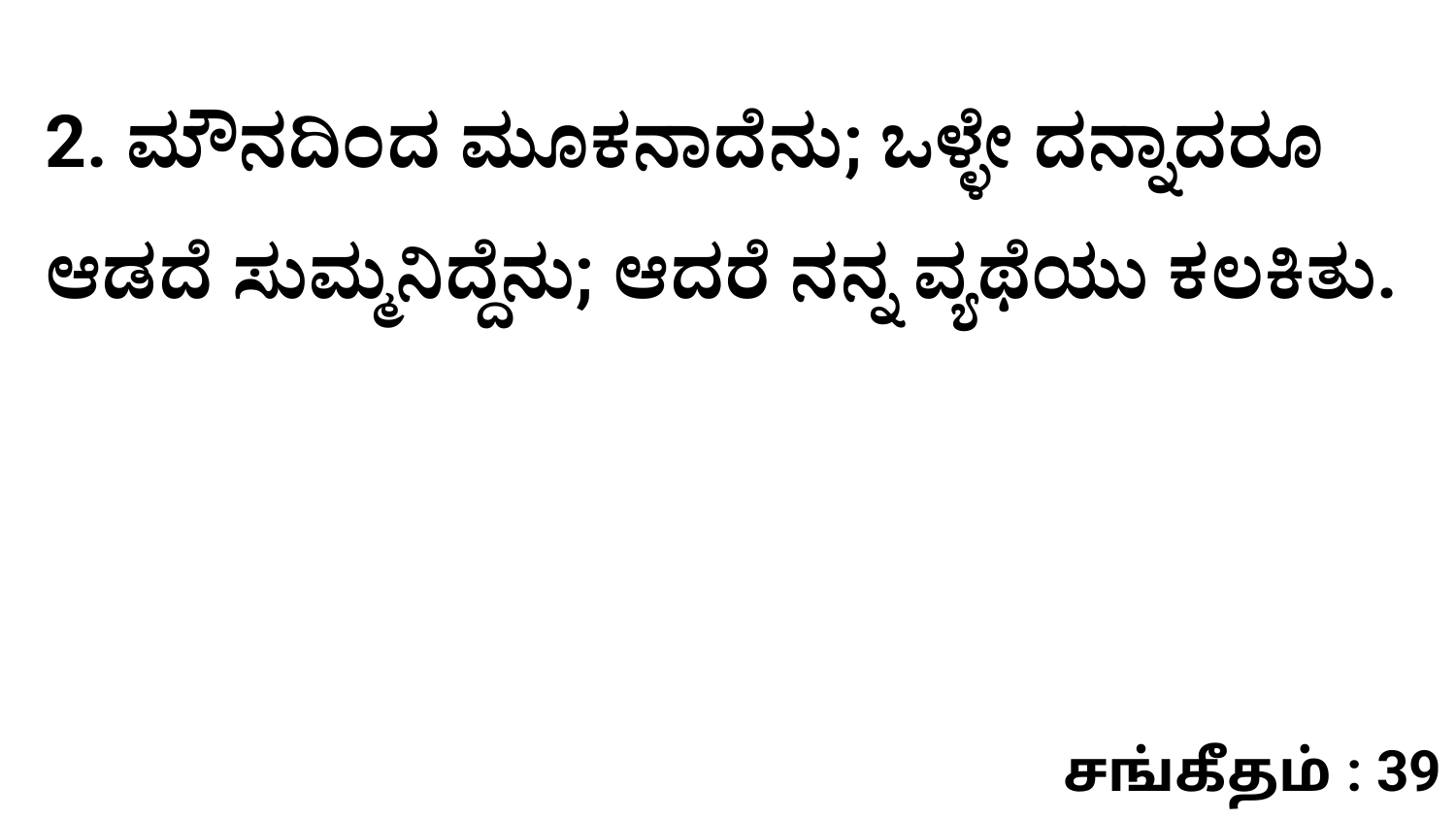

2. ಮೌನದಿಂದ ಮೂಕನಾದೆನು; ಒಳ್ಳೇ ದನ್ನಾದರೂ ಆಡದೆ ಸುಮ್ಮನಿದ್ದೆನು; ಆದರೆ ನನ್ನ ವ್ಯಥೆಯು ಕಲಕಿತು.
சங்கீதம் : 39